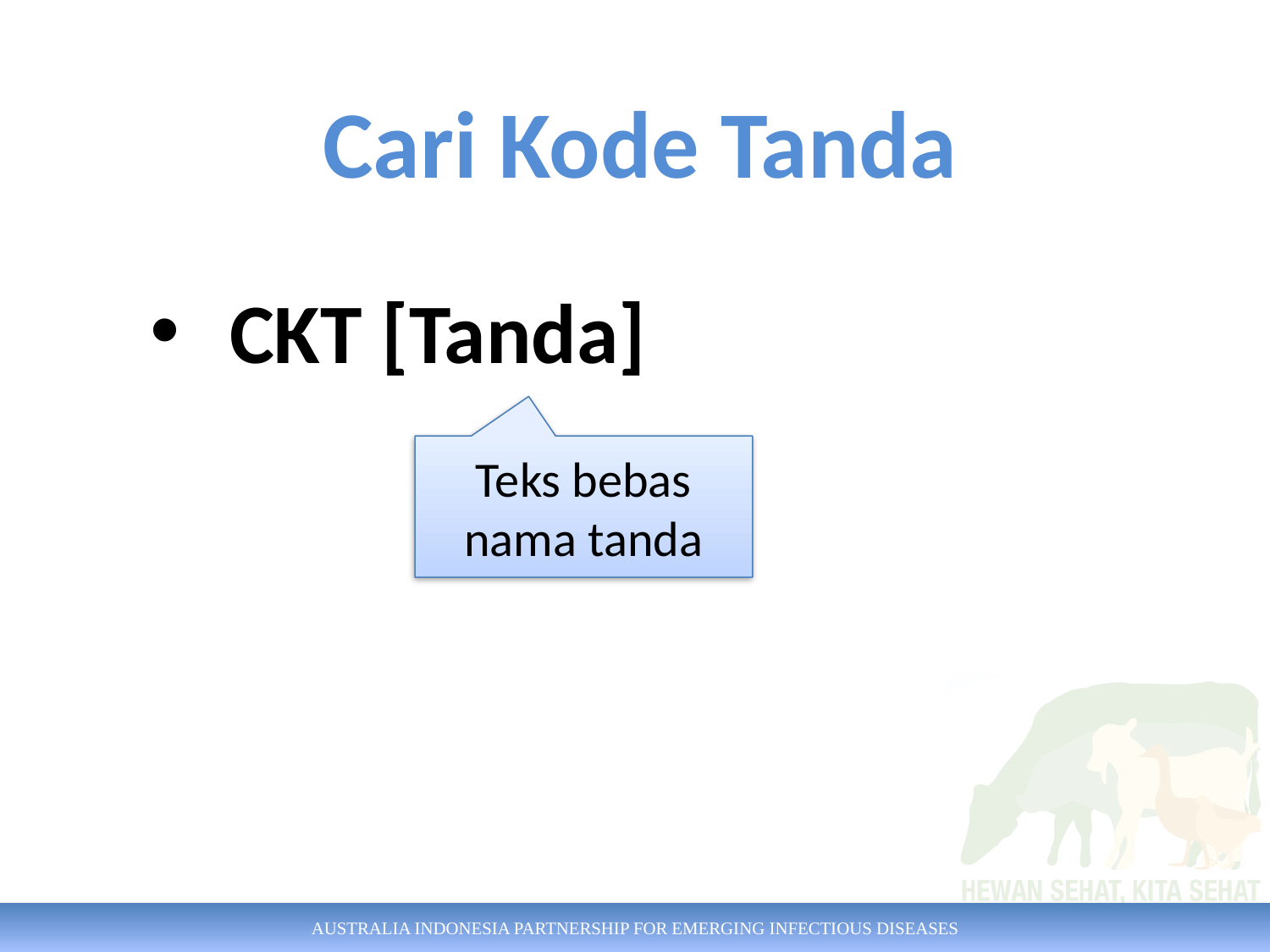

Cari Kode Tanda
CKT [Tanda]
Teks bebas nama tanda